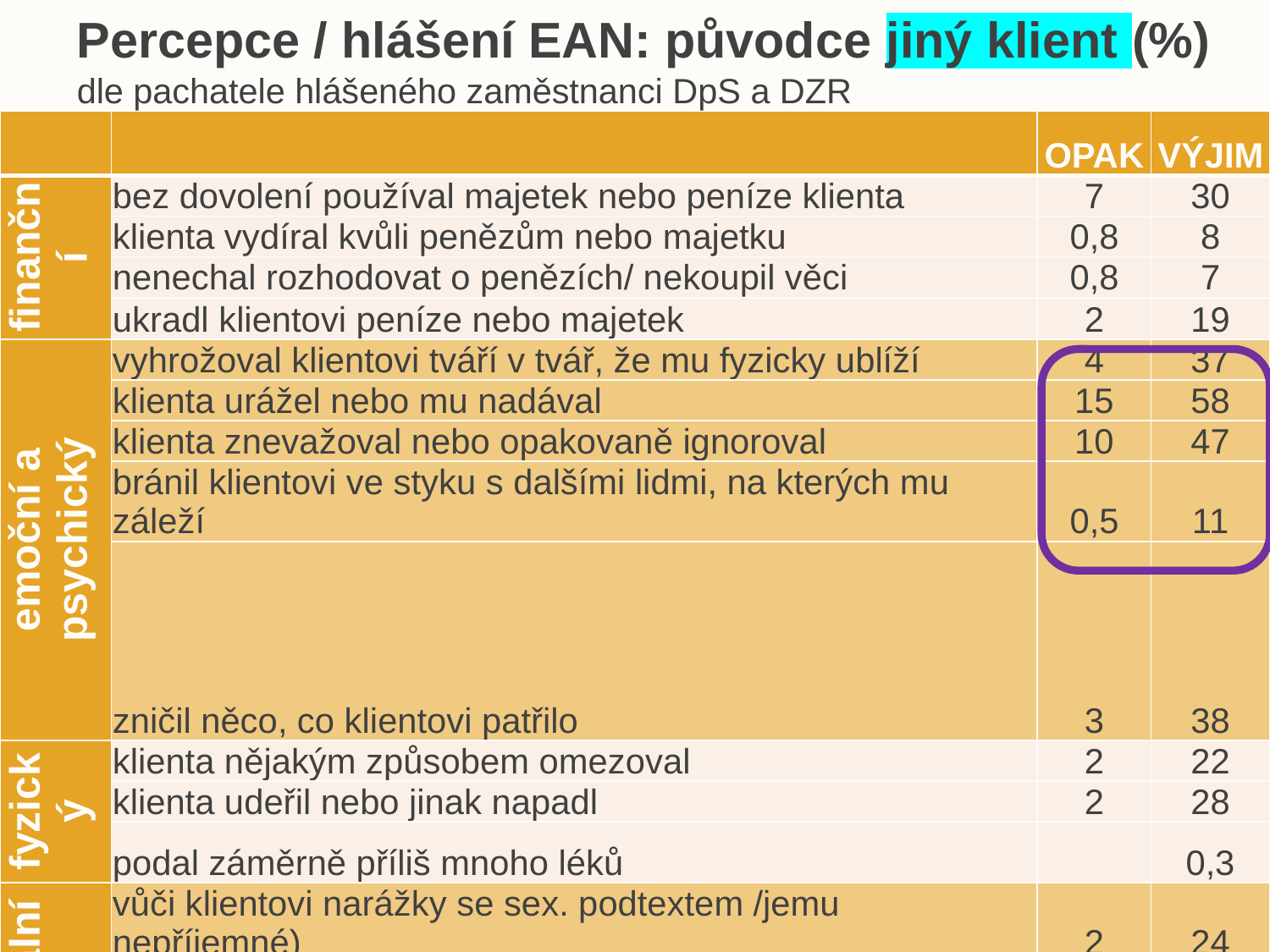

Percepce / hlášení EAN: původce jiný klient (%)
dle pachatele hlášeného zaměstnanci DpS a DZR
|  |  | OPAK | VÝJIM |
| --- | --- | --- | --- |
| finanční | bez dovolení používal majetek nebo peníze klienta | 7 | 30 |
|  | klienta vydíral kvůli penězům nebo majetku | 0,8 | 8 |
|  | nenechal rozhodovat o penězích/ nekoupil věci | 0,8 | 7 |
|  | ukradl klientovi peníze nebo majetek | 2 | 19 |
| emoční a psychický | vyhrožoval klientovi tváří v tvář, že mu fyzicky ublíží | 4 | 37 |
|  | klienta urážel nebo mu nadával | 15 | 58 |
|  | klienta znevažoval nebo opakovaně ignoroval | 10 | 47 |
|  | bránil klientovi ve styku s dalšími lidmi, na kterých mu záleží | 0,5 | 11 |
|  | zničil něco, co klientovi patřilo | 3 | 38 |
| fyzický | klienta nějakým způsobem omezoval | 2 | 22 |
|  | klienta udeřil nebo jinak napadl | 2 | 28 |
|  | podal záměrně příliš mnoho léků |  | 0,3 |
| sexuální | vůči klientovi narážky se sex. podtextem /jemu nepříjemné) | 2 | 24 |
|  | nevhodně klienta odhaloval, vystavil jinému sex. nátlaku | 0,4 | 5 |
|  | dotýkal se klienta sexuálním způsobem proti jeho vůli | 0,9 | 9 |
|  | nutil klienta k sexu | 0,1 | 3 |

16